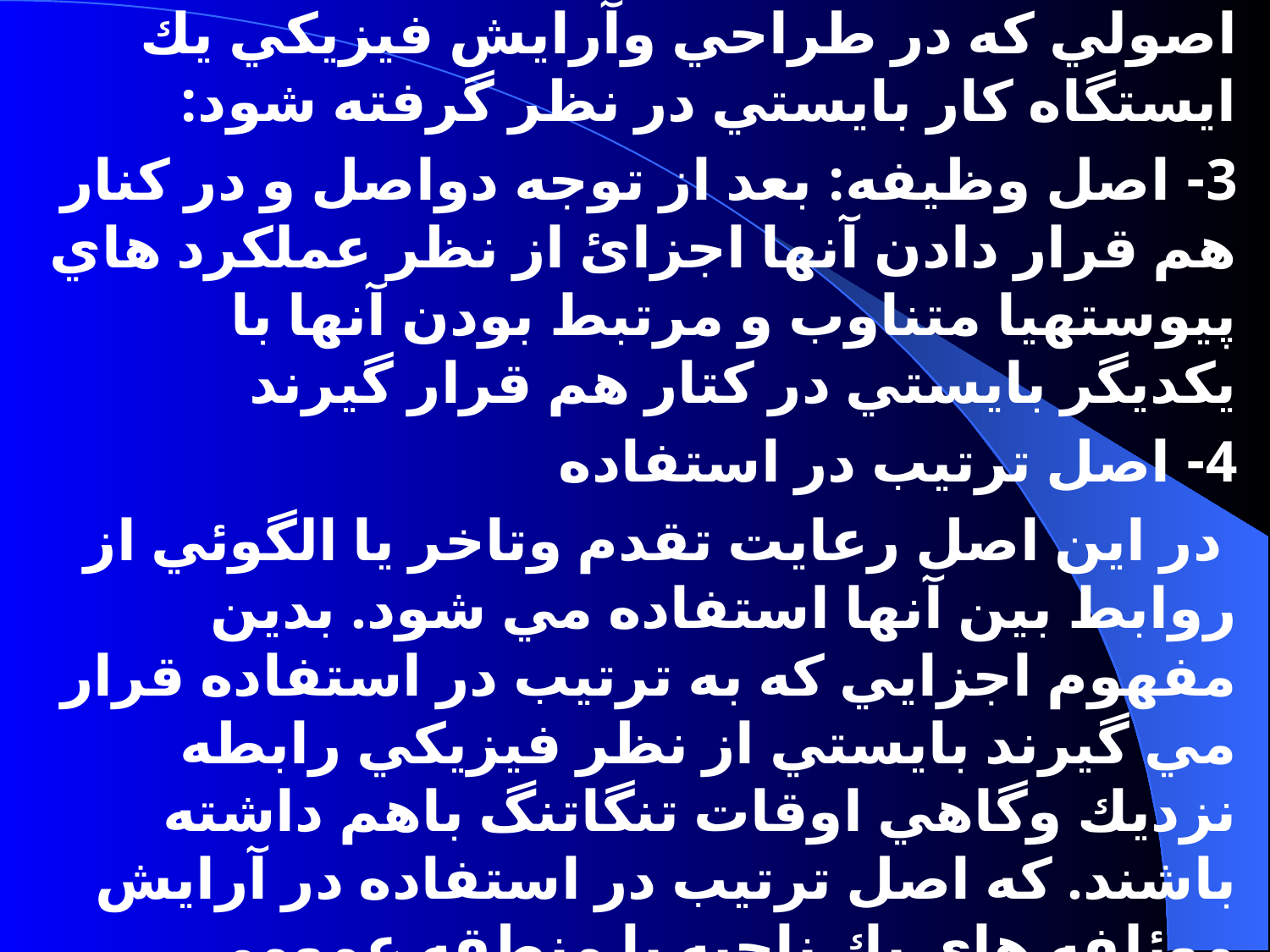

اصولي كه در طراحي وآرايش فيزيكي يك ايستگاه كار بايستي در نظر گرفته شود:
3- اصل وظيفه: بعد از توجه دواصل و در كنار هم قرار دادن آنها اجزائ از نظر عملكرد هاي پيوستهيا متناوب و مرتبط بودن آنها با يكديگر بايستي در كتار هم قرار گيرند
4- اصل ترتيب در استفاده
 در اين اصل رعايت تقدم وتاخر يا الگوئي از روابط بين آنها استفاده مي شود. بدين مفهوم اجزايي كه به ترتيب در استفاده قرار مي گيرند بايستي از نظر فيزيكي رابطه نزديك وگاهي اوقات تنگاتنگ باهم داشته باشند. كه اصل ترتيب در استفاده در آرايش موئلفه هاي يك ناحيه يا منطقه عمومي كاربرد بيشتري دارند